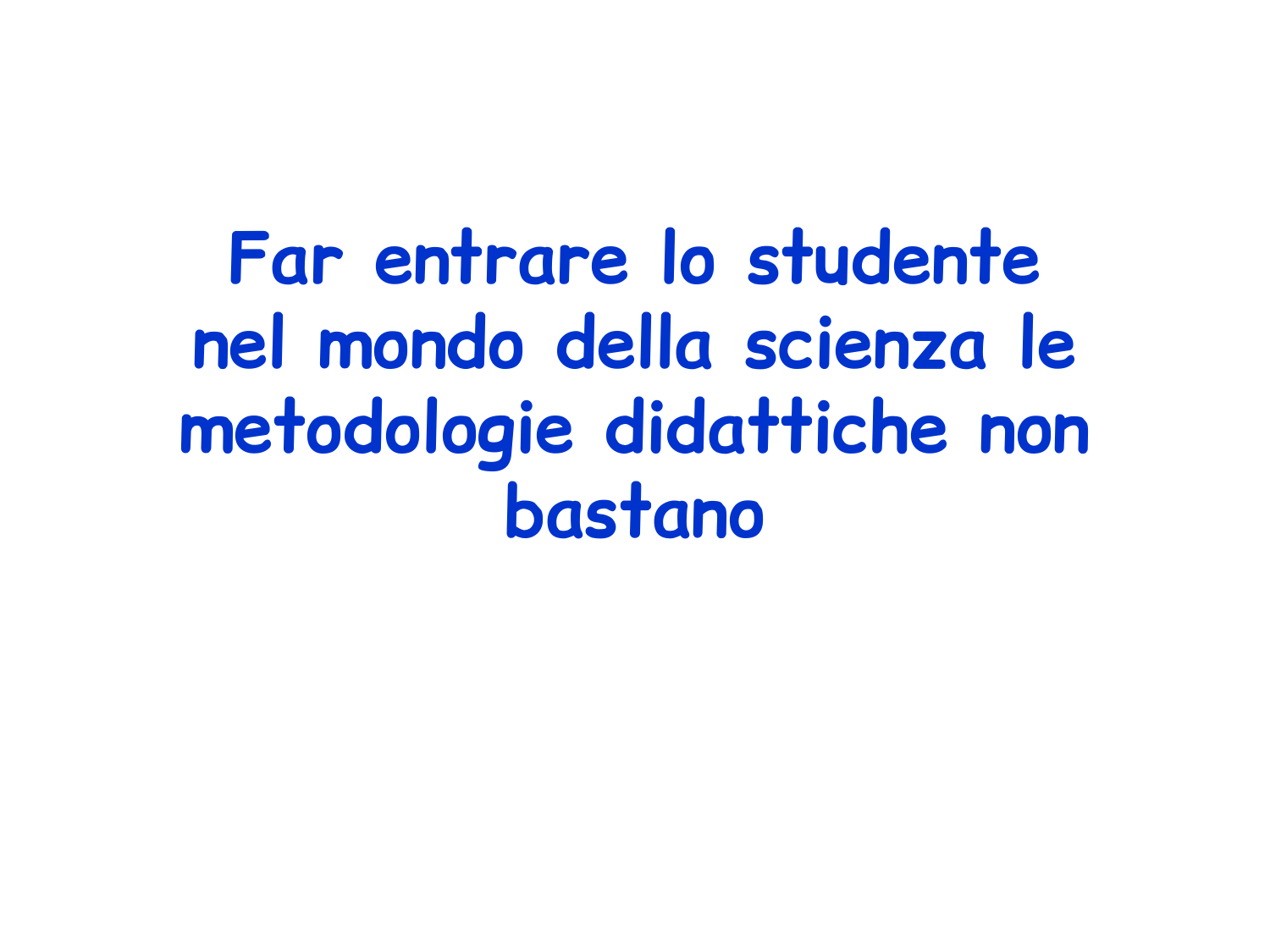

Far entrare lo studente nel mondo della scienza le metodologie didattiche non bastano